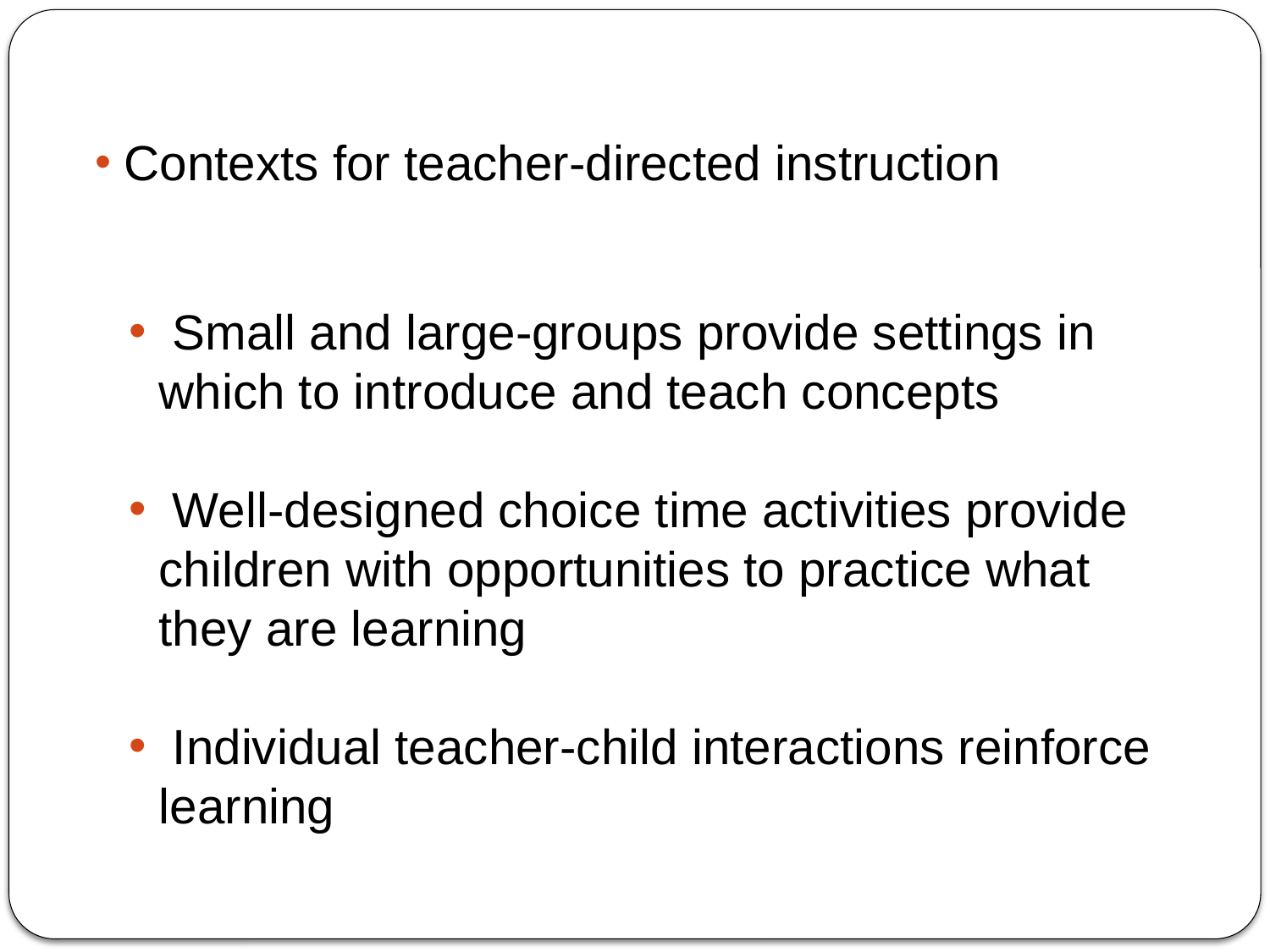

Contexts for teacher-directed instruction

 Small and large-groups provide settings in which to introduce and teach concepts

 Well-designed choice time activities provide children with opportunities to practice what they are learning

 Individual teacher-child interactions reinforce learning